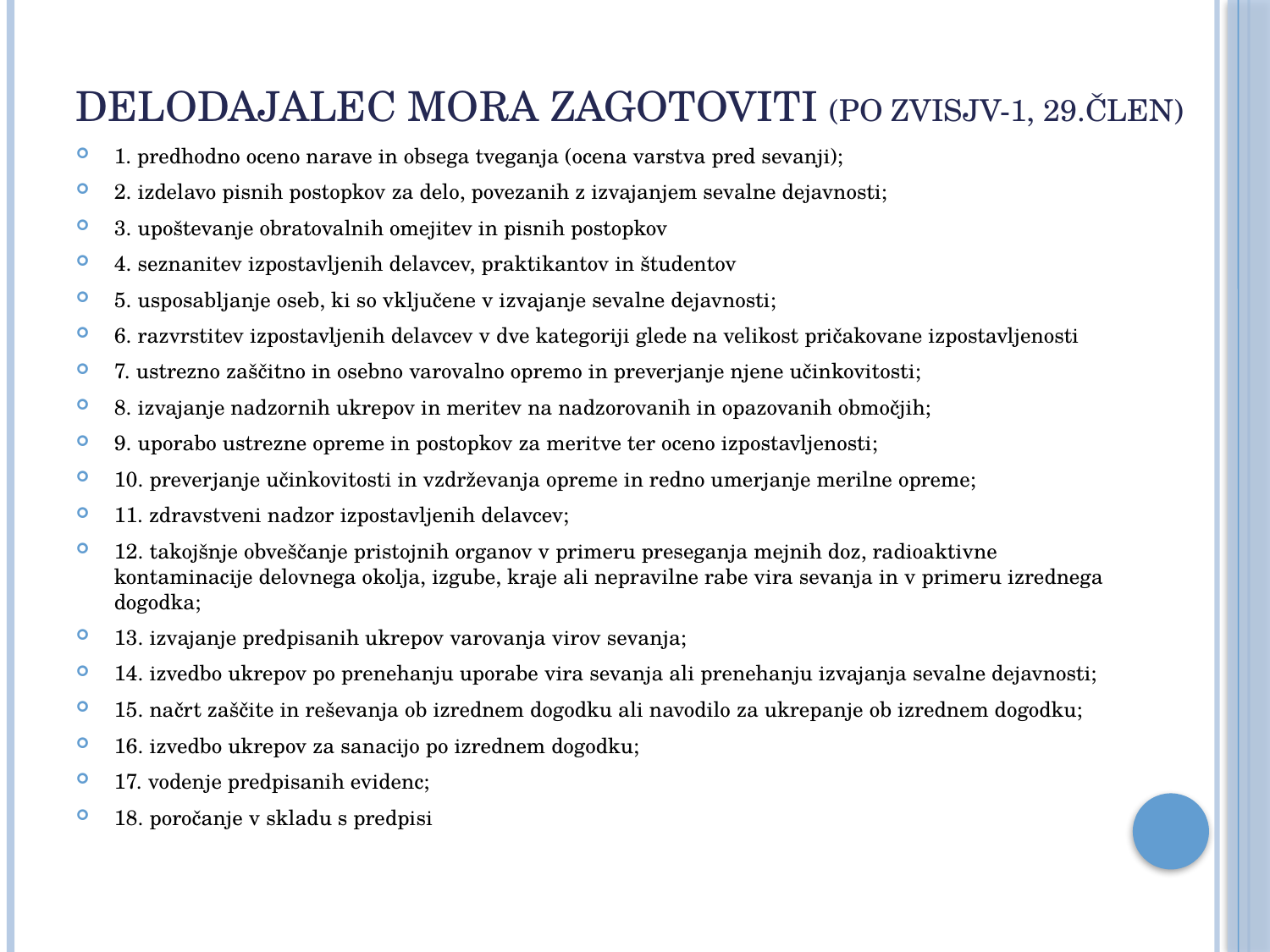

# Delodajalec mora zagotoviti (po ZVISJV-1, 29.člen)
1. predhodno oceno narave in obsega tveganja (ocena varstva pred sevanji);
2. izdelavo pisnih postopkov za delo, povezanih z izvajanjem sevalne dejavnosti;
3. upoštevanje obratovalnih omejitev in pisnih postopkov
4. seznanitev izpostavljenih delavcev, praktikantov in študentov
5. usposabljanje oseb, ki so vključene v izvajanje sevalne dejavnosti;
6. razvrstitev izpostavljenih delavcev v dve kategoriji glede na velikost pričakovane izpostavljenosti
7. ustrezno zaščitno in osebno varovalno opremo in preverjanje njene učinkovitosti;
8. izvajanje nadzornih ukrepov in meritev na nadzorovanih in opazovanih območjih;
9. uporabo ustrezne opreme in postopkov za meritve ter oceno izpostavljenosti;
10. preverjanje učinkovitosti in vzdrževanja opreme in redno umerjanje merilne opreme;
11. zdravstveni nadzor izpostavljenih delavcev;
12. takojšnje obveščanje pristojnih organov v primeru preseganja mejnih doz, radioaktivne kontaminacije delovnega okolja, izgube, kraje ali nepravilne rabe vira sevanja in v primeru izrednega dogodka;
13. izvajanje predpisanih ukrepov varovanja virov sevanja;
14. izvedbo ukrepov po prenehanju uporabe vira sevanja ali prenehanju izvajanja sevalne dejavnosti;
15. načrt zaščite in reševanja ob izrednem dogodku ali navodilo za ukrepanje ob izrednem dogodku;
16. izvedbo ukrepov za sanacijo po izrednem dogodku;
17. vodenje predpisanih evidenc;
18. poročanje v skladu s predpisi